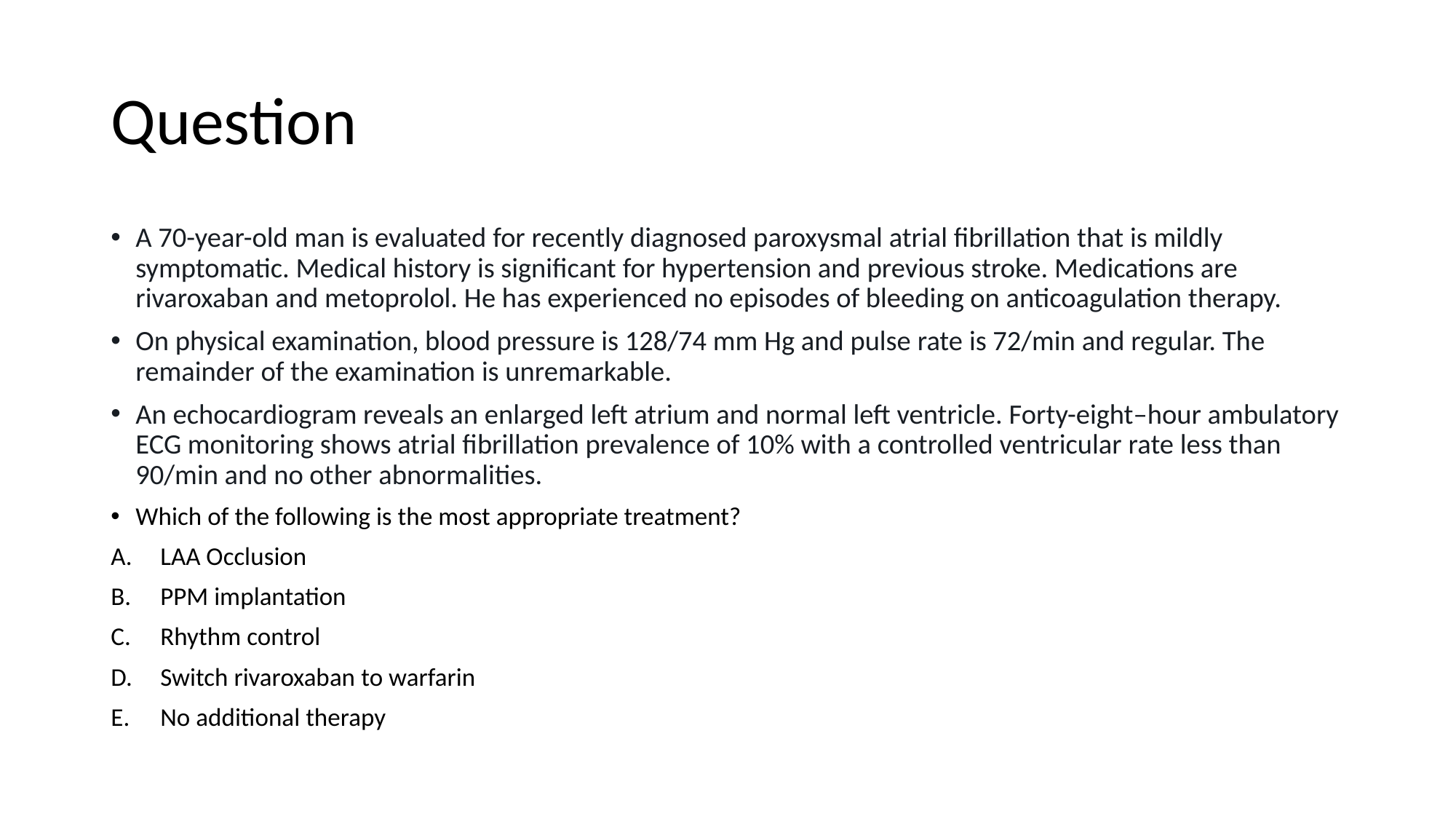

# Question
A 70-year-old man is evaluated for recently diagnosed paroxysmal atrial fibrillation that is mildly symptomatic. Medical history is significant for hypertension and previous stroke. Medications are rivaroxaban and metoprolol. He has experienced no episodes of bleeding on anticoagulation therapy.
On physical examination, blood pressure is 128/74 mm Hg and pulse rate is 72/min and regular. The remainder of the examination is unremarkable.
An echocardiogram reveals an enlarged left atrium and normal left ventricle. Forty-eight–hour ambulatory ECG monitoring shows atrial fibrillation prevalence of 10% with a controlled ventricular rate less than 90/min and no other abnormalities.
Which of the following is the most appropriate treatment?
LAA Occlusion
PPM implantation
Rhythm control
Switch rivaroxaban to warfarin
No additional therapy